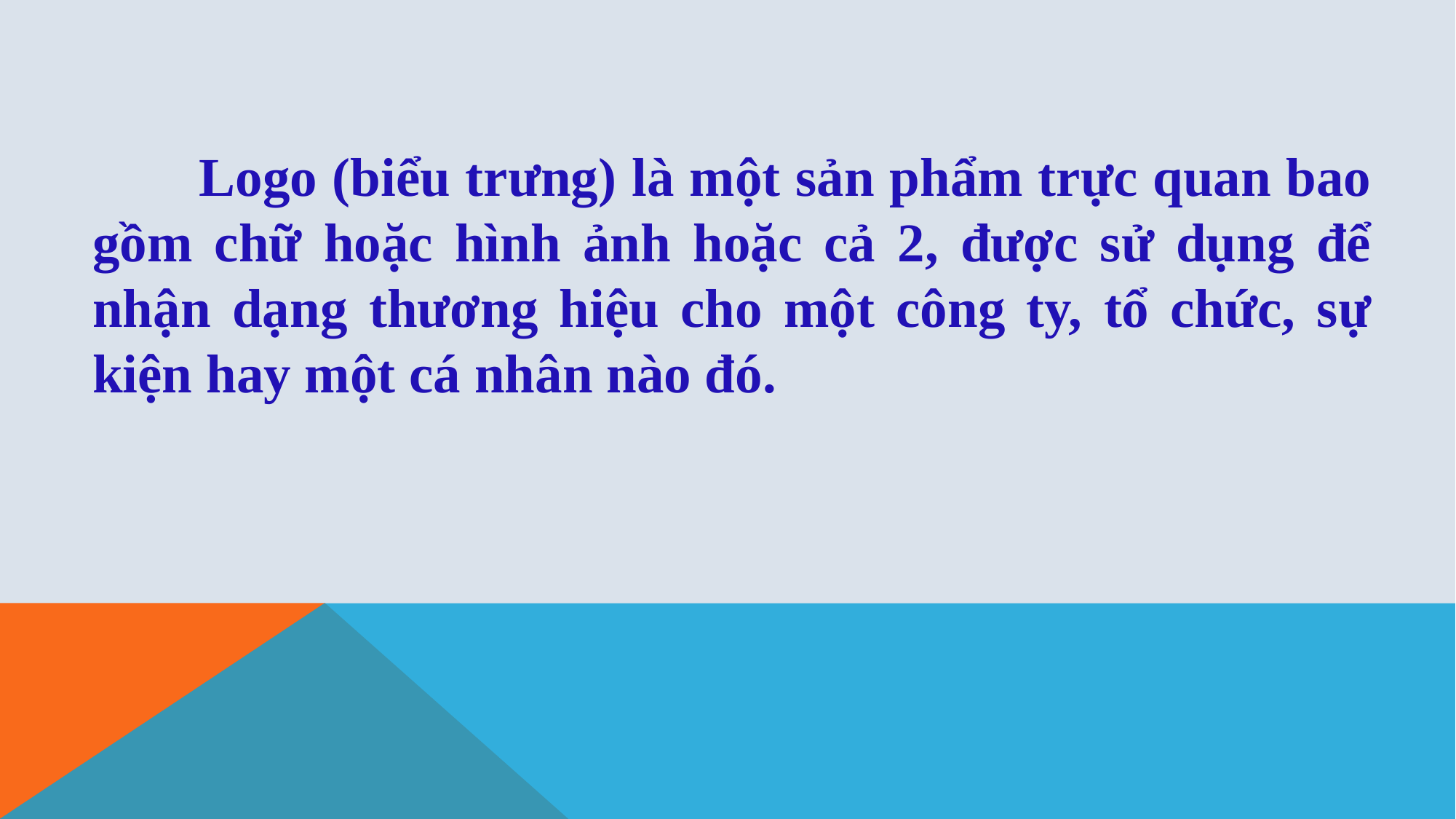

Logo (biểu trưng) là một sản phẩm trực quan bao gồm chữ hoặc hình ảnh hoặc cả 2, được sử dụng để nhận dạng thương hiệu cho một công ty, tổ chức, sự kiện hay một cá nhân nào đó.